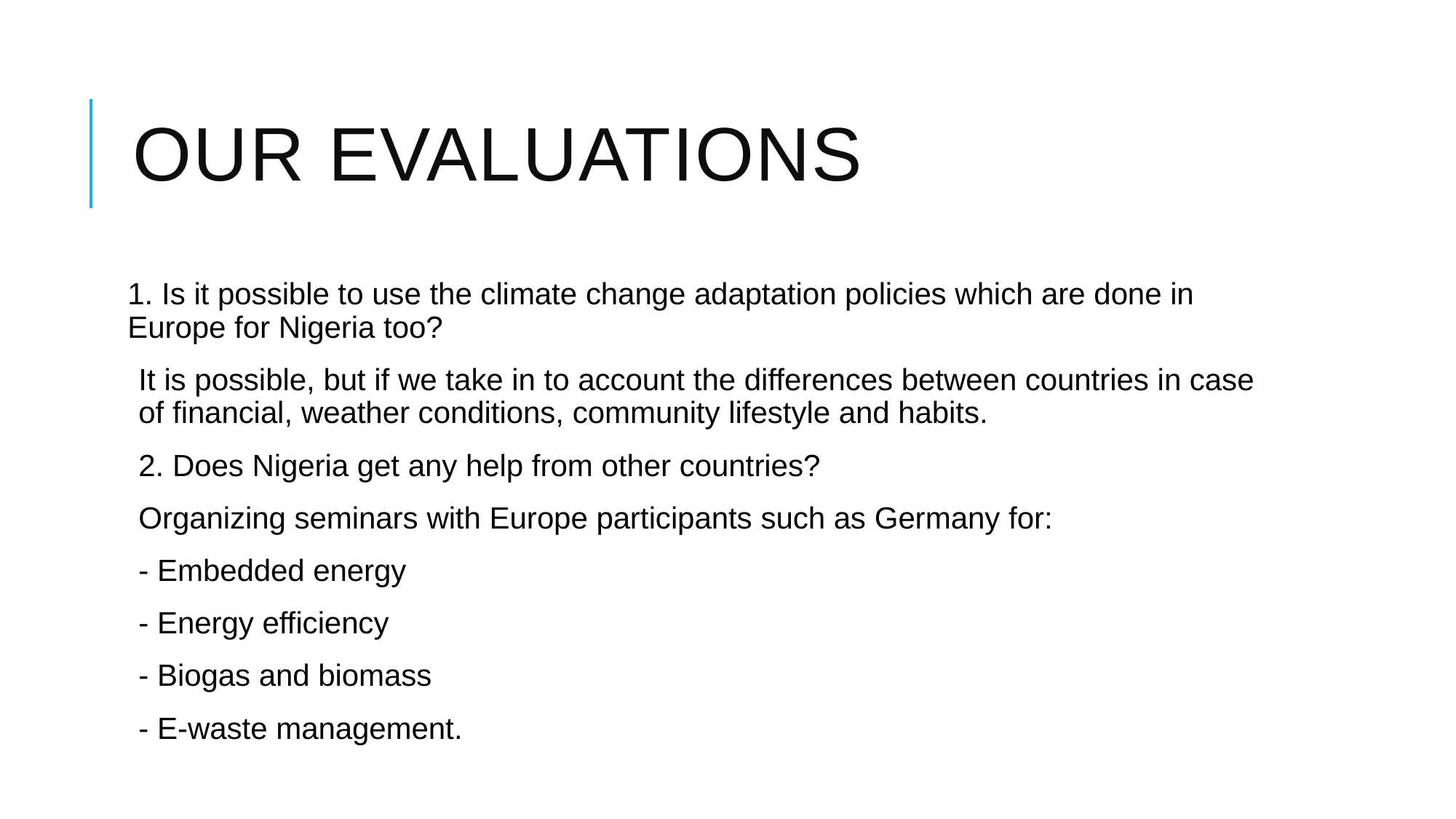

# Our evaluations
1. Is it possible to use the climate change adaptation policies which are done in Europe for Nigeria too?
It is possible, but if we take in to account the differences between countries in case of financial, weather conditions, community lifestyle and habits.
2. Does Nigeria get any help from other countries?
Organizing seminars with Europe participants such as Germany for:
- Embedded energy
- Energy efficiency
- Biogas and biomass
- E-waste management.